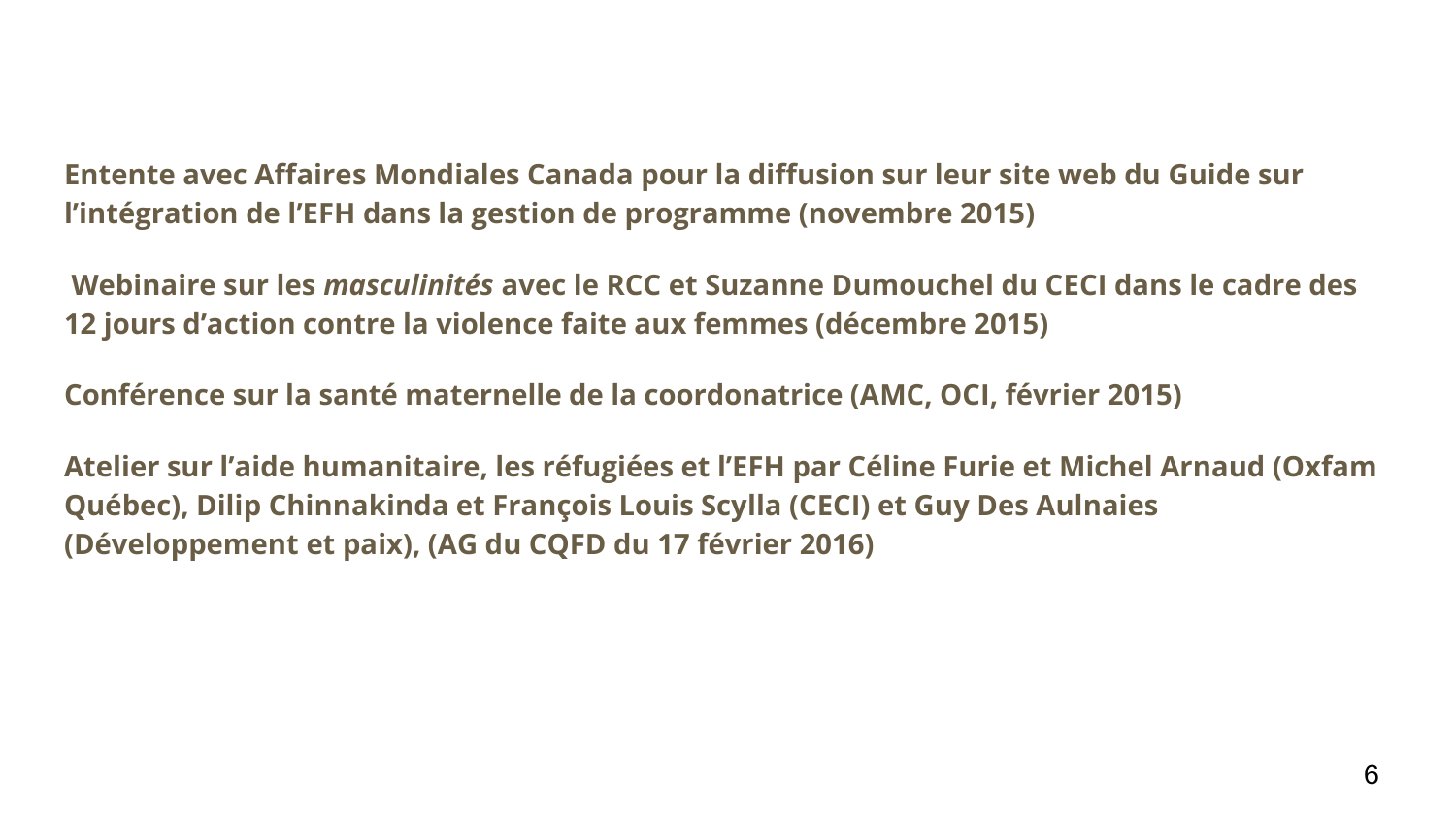

# Entente avec Affaires Mondiales Canada pour la diffusion sur leur site web du Guide sur l’intégration de l’EFH dans la gestion de programme (novembre 2015)
 Webinaire sur les masculinités avec le RCC et Suzanne Dumouchel du CECI dans le cadre des 12 jours d’action contre la violence faite aux femmes (décembre 2015)
Conférence sur la santé maternelle de la coordonatrice (AMC, OCI, février 2015)
Atelier sur l’aide humanitaire, les réfugiées et l’EFH par Céline Furie et Michel Arnaud (Oxfam Québec), Dilip Chinnakinda et François Louis Scylla (CECI) et Guy Des Aulnaies (Développement et paix), (AG du CQFD du 17 février 2016)
6